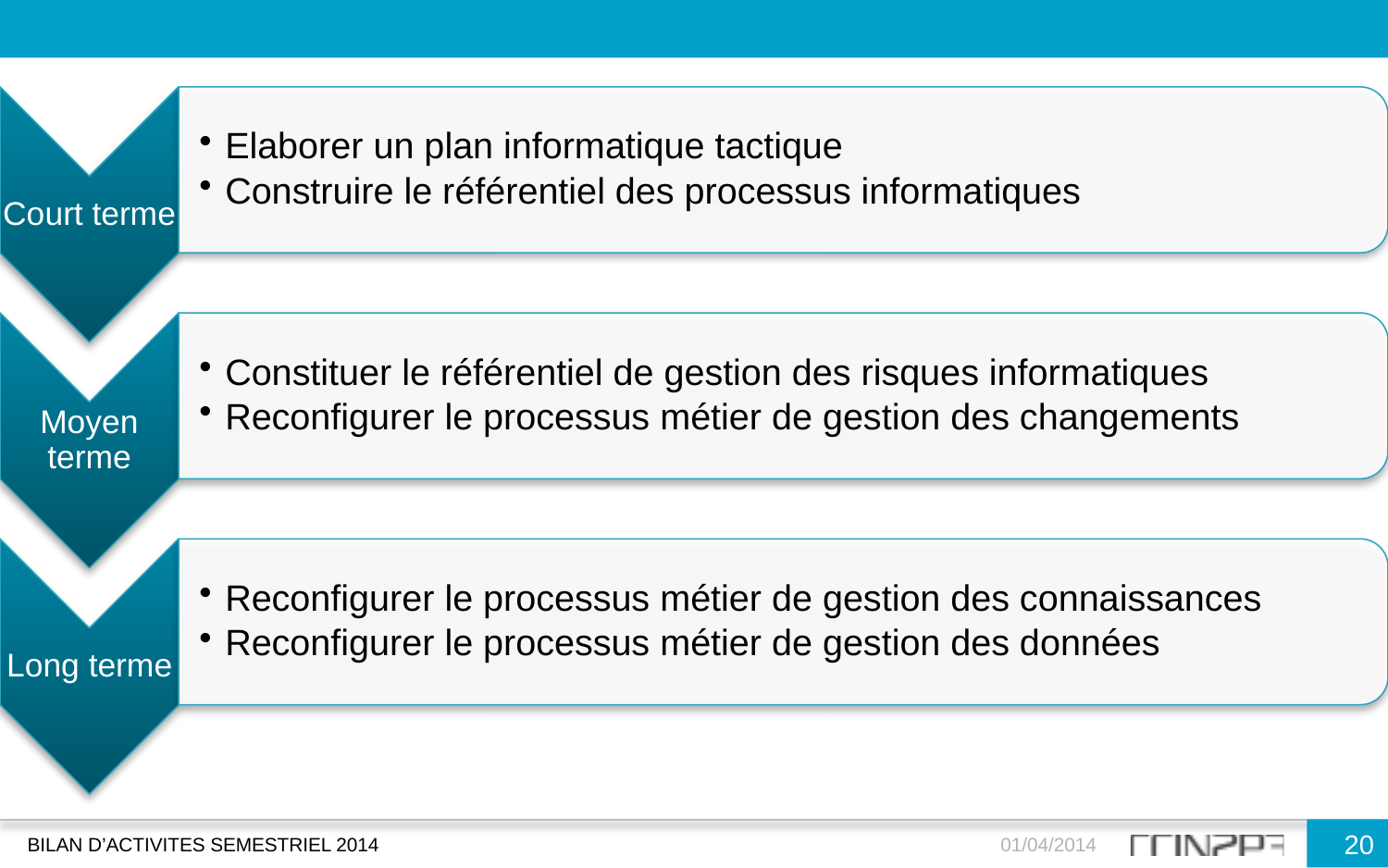

Court terme
Elaborer un plan informatique tactique
Construire le référentiel des processus informatiques
Moyen terme
Constituer le référentiel de gestion des risques informatiques
Reconfigurer le processus métier de gestion des changements
Long terme
Reconfigurer le processus métier de gestion des connaissances
Reconfigurer le processus métier de gestion des données
20
BILAN D’ACTIVITES SEMESTRIEL 2014
01/04/2014